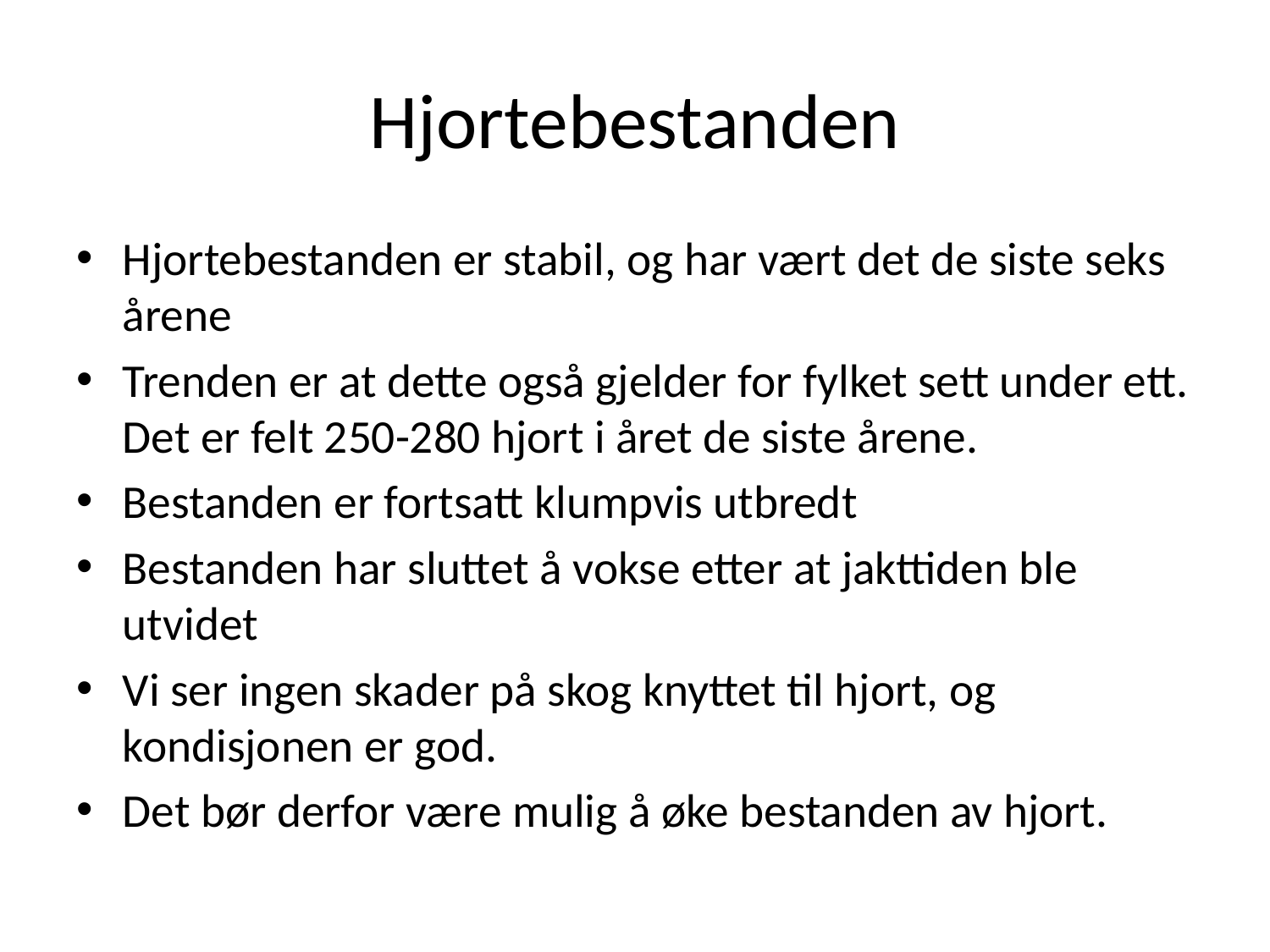

# Hjortebestanden
Hjortebestanden er stabil, og har vært det de siste seks årene
Trenden er at dette også gjelder for fylket sett under ett. Det er felt 250-280 hjort i året de siste årene.
Bestanden er fortsatt klumpvis utbredt
Bestanden har sluttet å vokse etter at jakttiden ble utvidet
Vi ser ingen skader på skog knyttet til hjort, og kondisjonen er god.
Det bør derfor være mulig å øke bestanden av hjort.